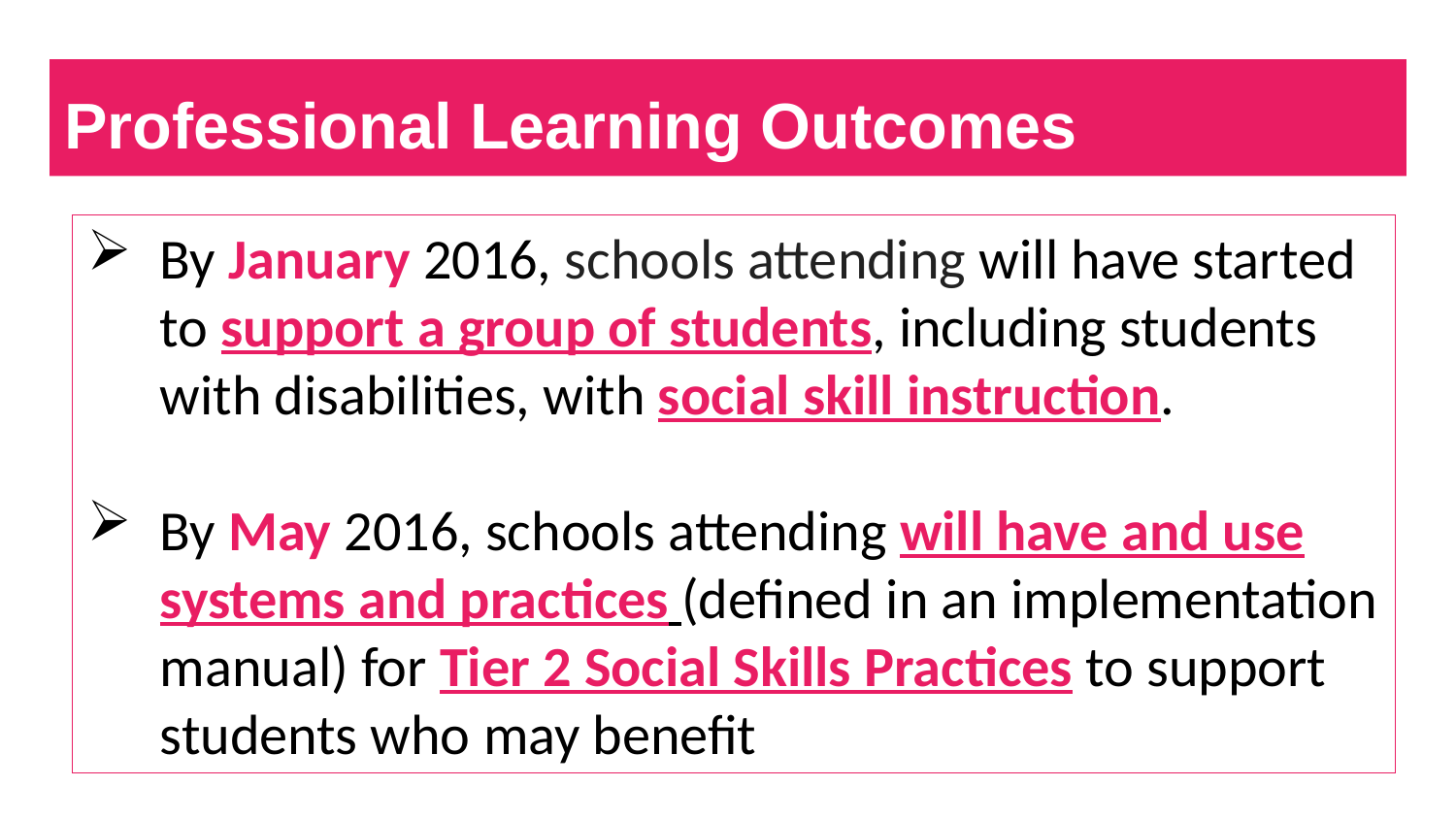

# Professional Learning Outcomes
By January 2016, schools attending will have started to support a group of students, including students with disabilities, with social skill instruction.

By May 2016, schools attending will have and use systems and practices (defined in an implementation manual) for Tier 2 Social Skills Practices to support students who may benefit